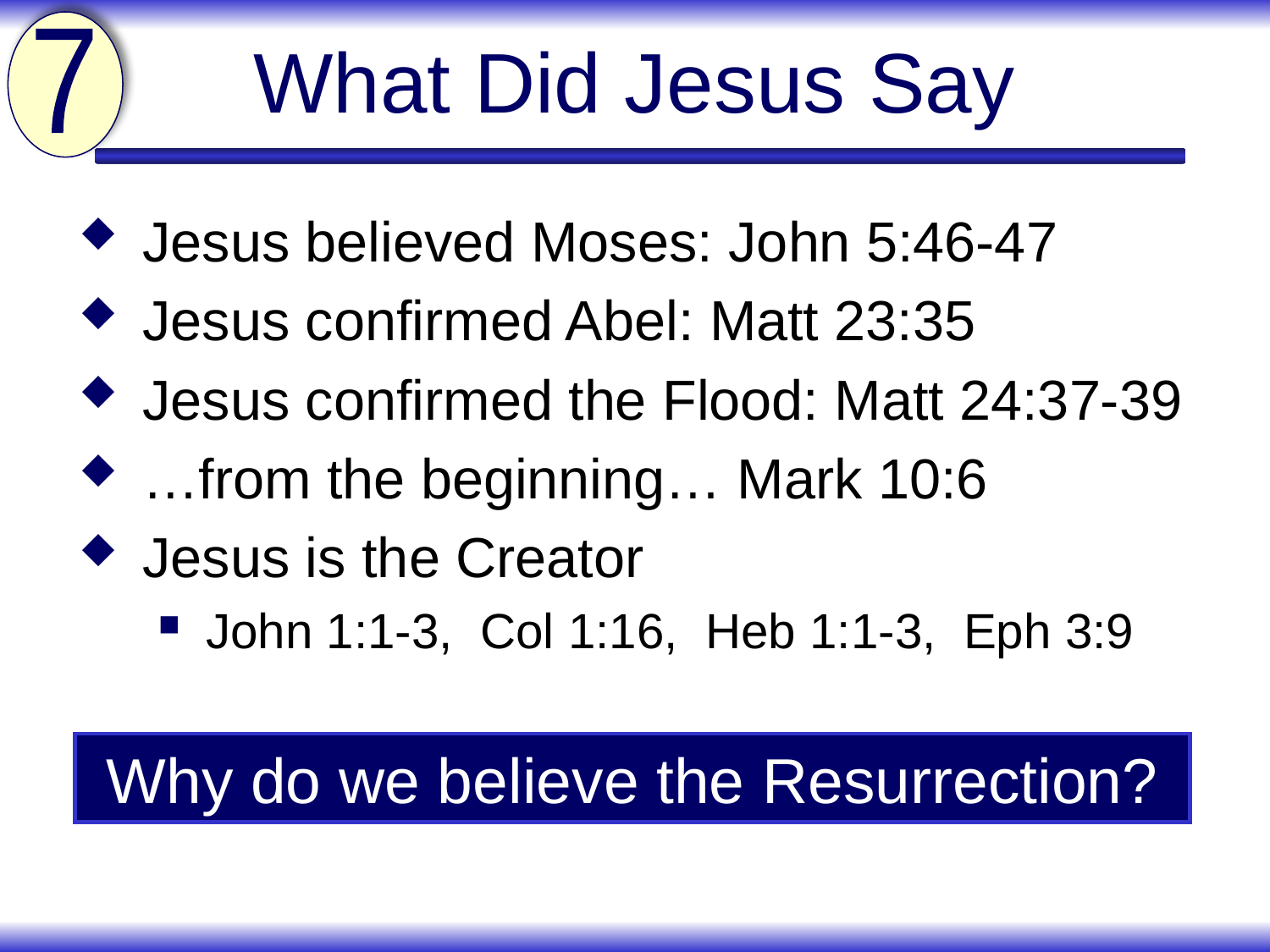

# What Did Jesus Say

7
Jesus believed Moses: John 5:46-47
Jesus confirmed Abel: Matt 23:35
Jesus confirmed the Flood: Matt 24:37-39
…from the beginning… Mark 10:6
Jesus is the Creator
John 1:1-3,  Col 1:16,  Heb 1:1-3,  Eph 3:9
Why do we believe the Resurrection?